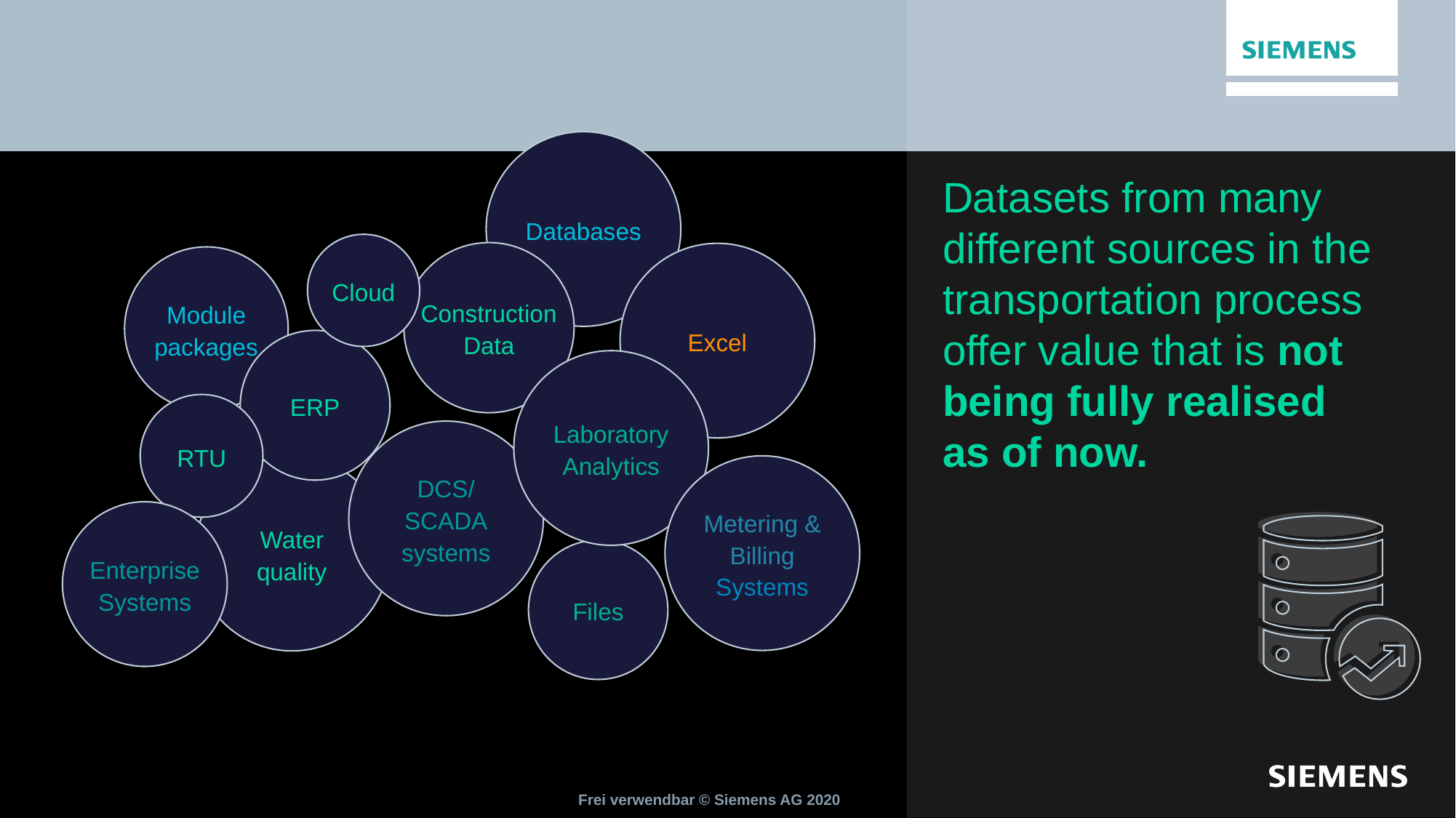

Restricted | © Siemens 2022 | September 2021
Page 6

Databases
Datasets from many different sources in the transportation process offer value that is not being fully realised
as of now.
Cloud
Construction
Data
Excel
Module packages
ERP
Laboratory Analytics
RTU
DCS/SCADA
systems
Metering & Billing Systems
Water quality
Enterprise Systems

Files